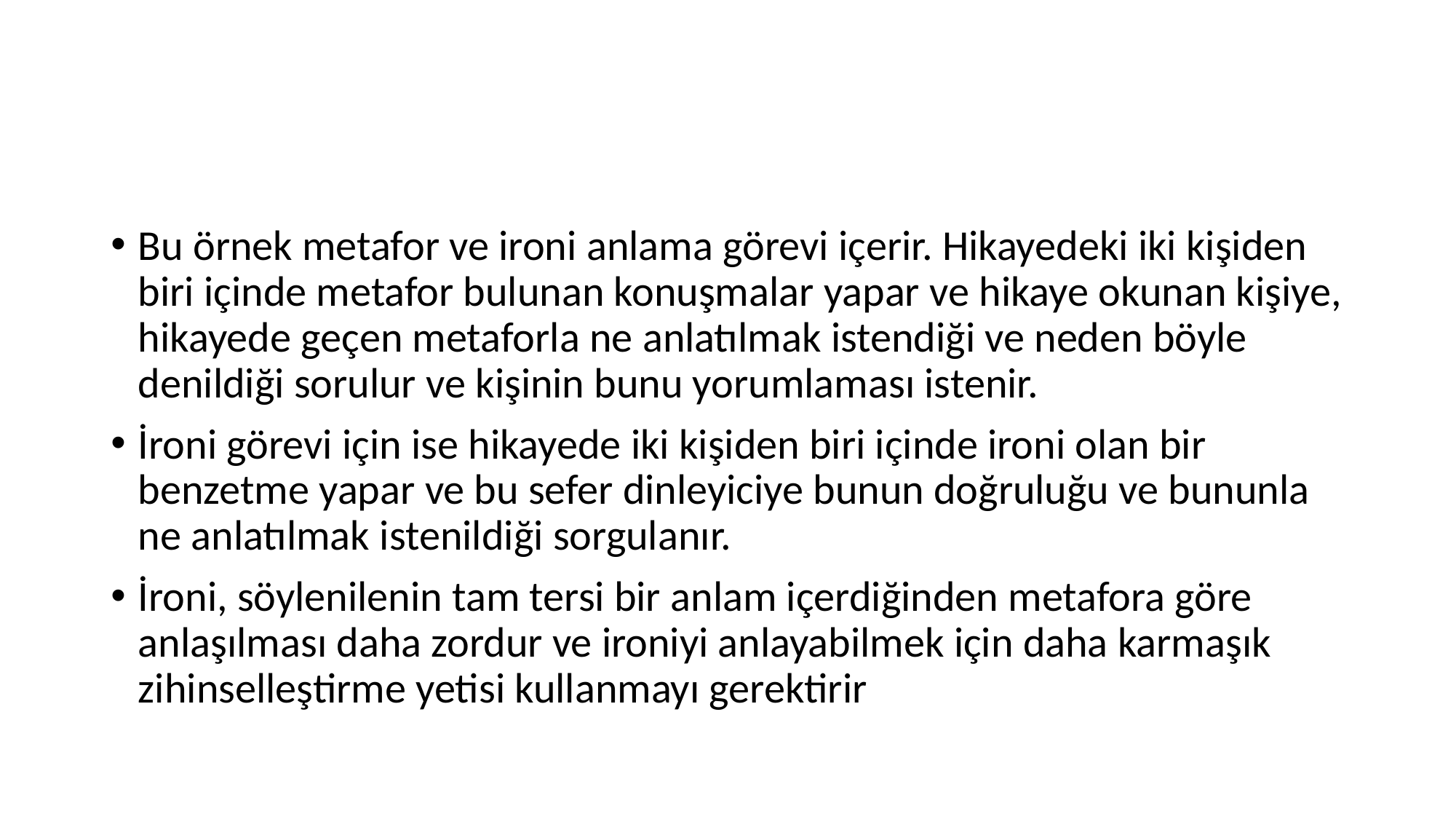

#
Bu örnek metafor ve ironi anlama görevi içerir. Hikayedeki iki kişiden biri içinde metafor bulunan konuşmalar yapar ve hikaye okunan kişiye, hikayede geçen metaforla ne anlatılmak istendiği ve neden böyle denildiği sorulur ve kişinin bunu yorumlaması istenir.
İroni görevi için ise hikayede iki kişiden biri içinde ironi olan bir benzetme yapar ve bu sefer dinleyiciye bunun doğruluğu ve bununla ne anlatılmak istenildiği sorgulanır.
İroni, söylenilenin tam tersi bir anlam içerdiğinden metafora göre anlaşılması daha zordur ve ironiyi anlayabilmek için daha karmaşık zihinselleştirme yetisi kullanmayı gerektirir